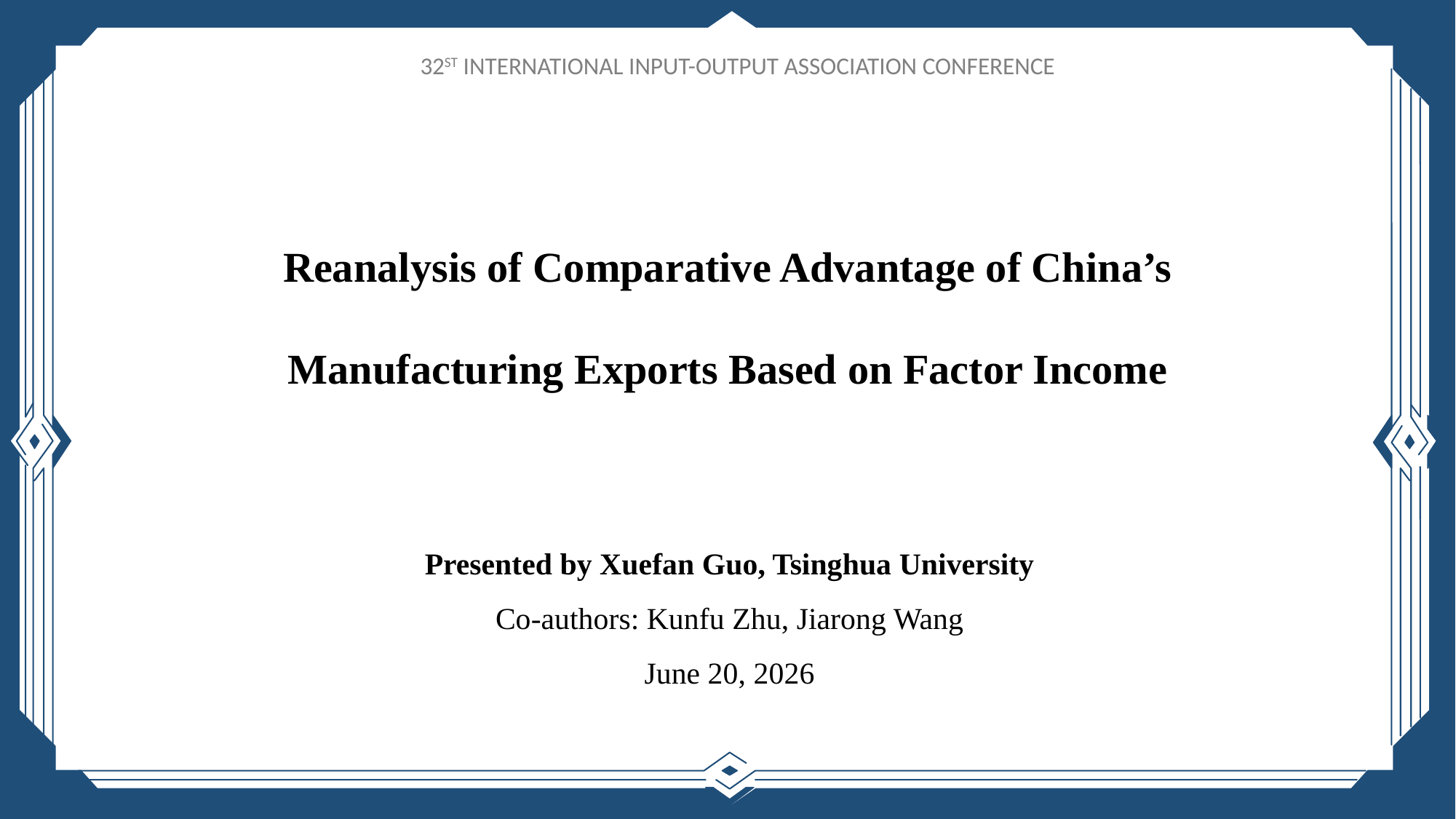

32ST INTERNATIONAL INPUT-OUTPUT ASSOCIATION CONFERENCE

Reanalysis of Comparative Advantage of China’s Manufacturing Exports Based on Factor Income

Presented by Xuefan Guo, Tsinghua University
Co-authors: Kunfu Zhu, Jiarong Wang
June 20, 2026